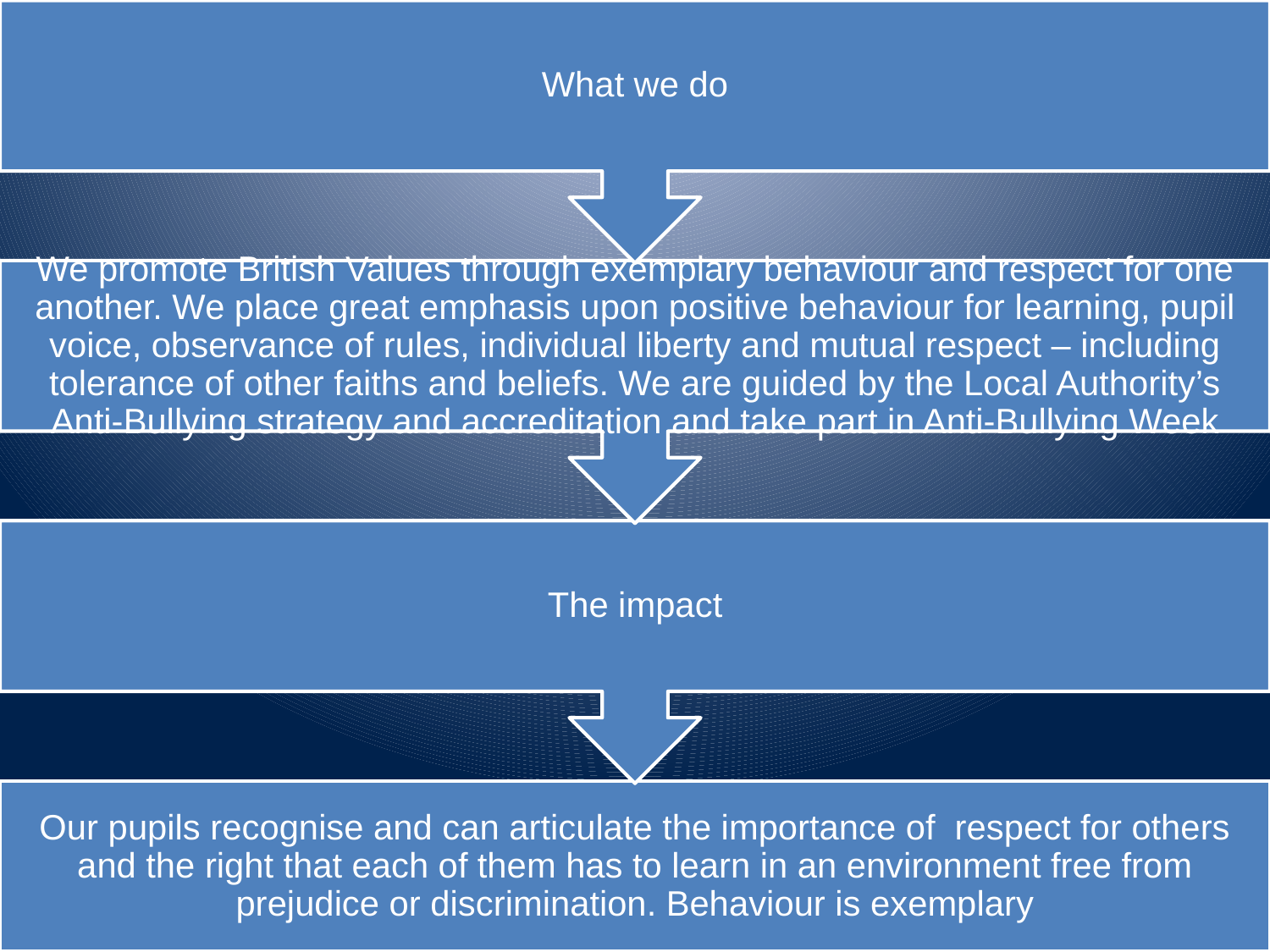

Our pupils recognise and can articulate the importance of  respect for others and the right that each of them has to learn in an environment free from prejudice or discrimination. Behaviour is exemplary
The impact
We promote British Values through exemplary behaviour and respect for one another. We place great emphasis upon positive behaviour for learning, pupil voice, observance of rules, individual liberty and mutual respect – including tolerance of other faiths and beliefs. We are guided by the Local Authority’s Anti-Bullying strategy and accreditation and take part in Anti-Bullying Week
What we do